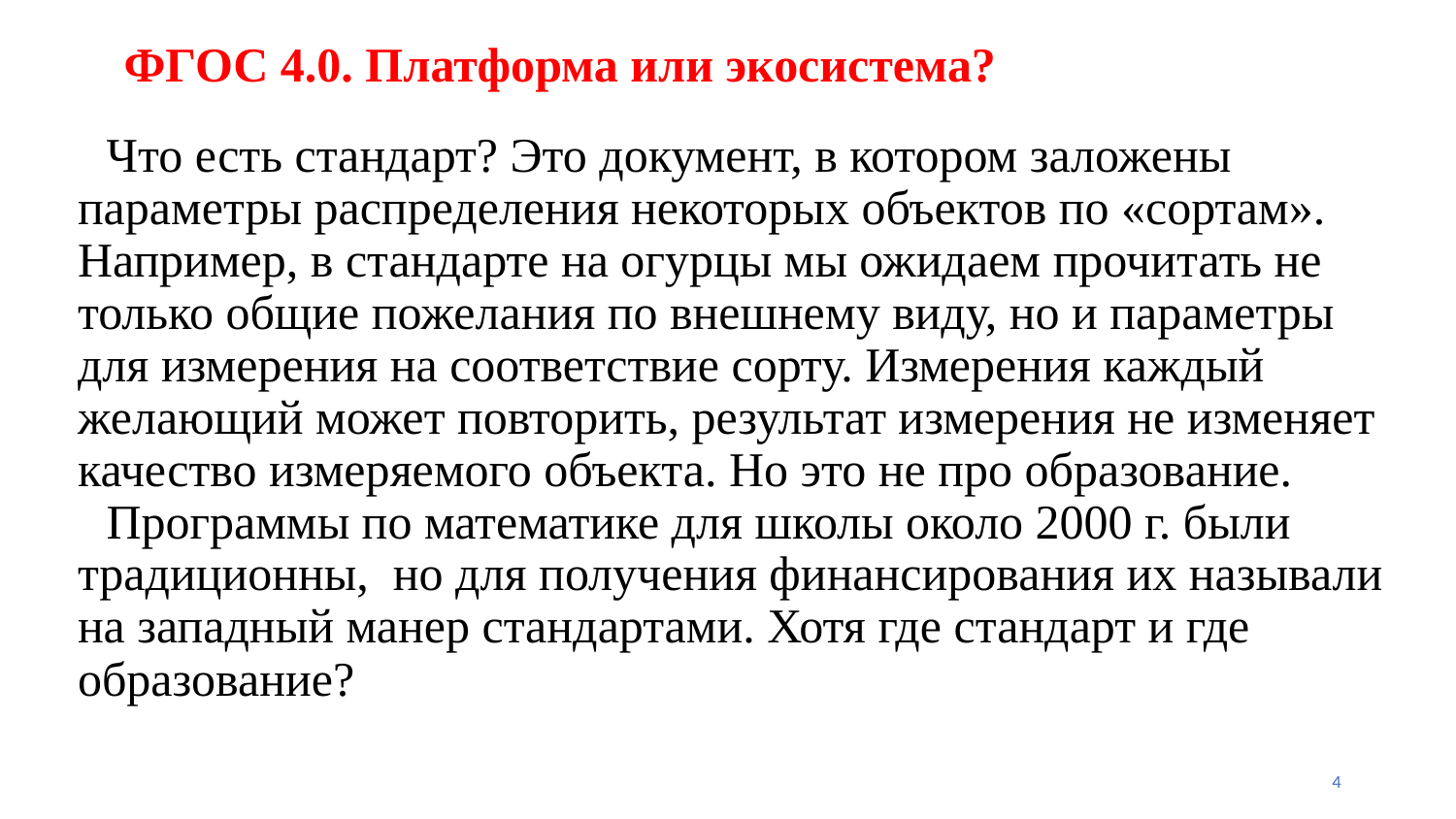

# ФГОС 4.0. Платформа или экосистема?
Что есть стандарт? Это документ, в котором заложены параметры распределения некоторых объектов по «сортам». Например, в стандарте на огурцы мы ожидаем прочитать не только общие пожелания по внешнему виду, но и параметры для измерения на соответствие сорту. Измерения каждый желающий может повторить, результат измерения не изменяет качество измеряемого объекта. Но это не про образование.
Программы по математике для школы около 2000 г. были традиционны,  но для получения финансирования их называли на западный манер стандартами. Хотя где стандарт и где образование?
4